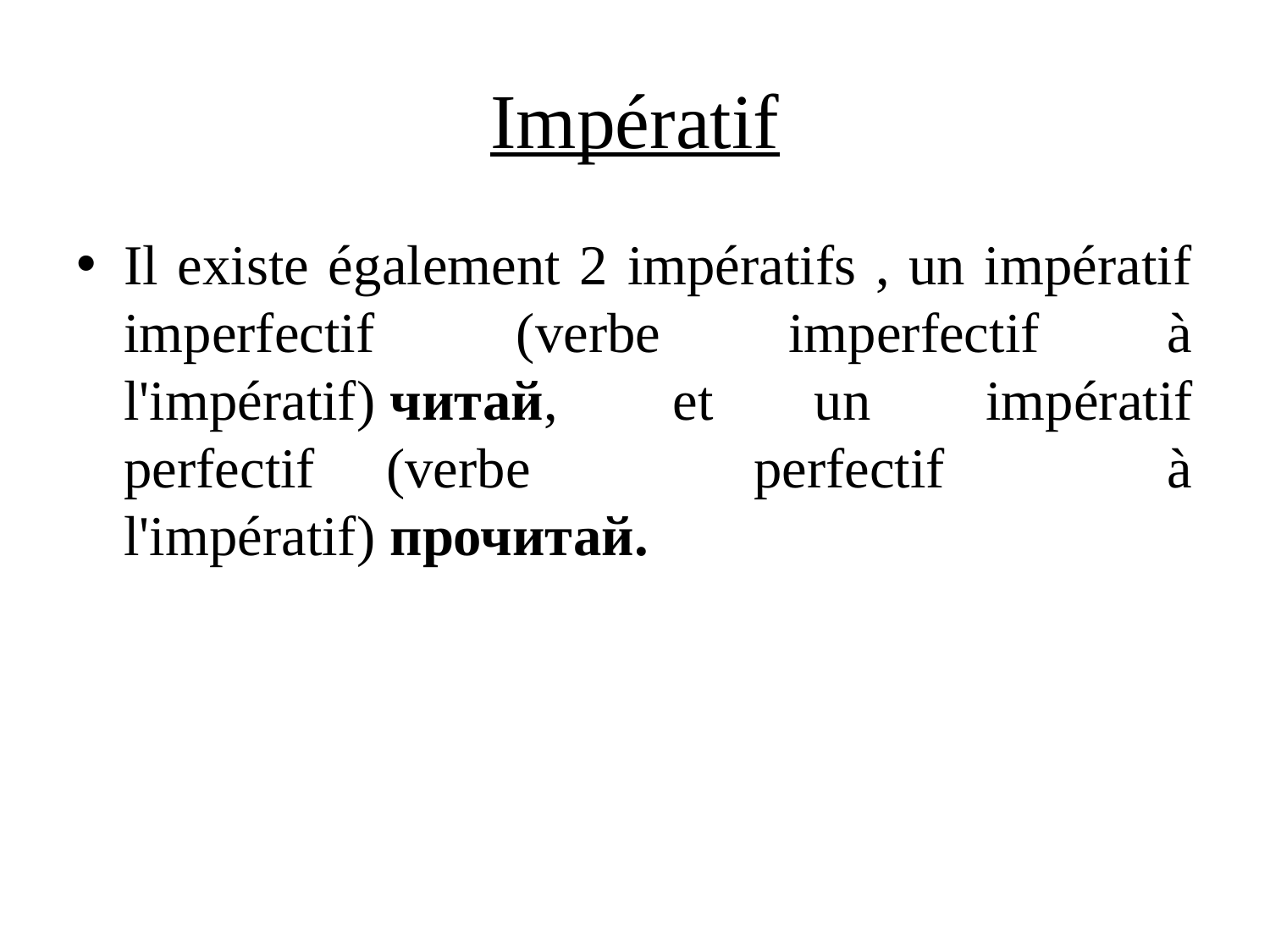

# Impératif
Il existe également 2 impératifs , un impératif imperfectif  (verbe imperfectif à l'impératif) читай,  et un  impératif perfectif     (verbe perfectif à l'impératif) прочитай.